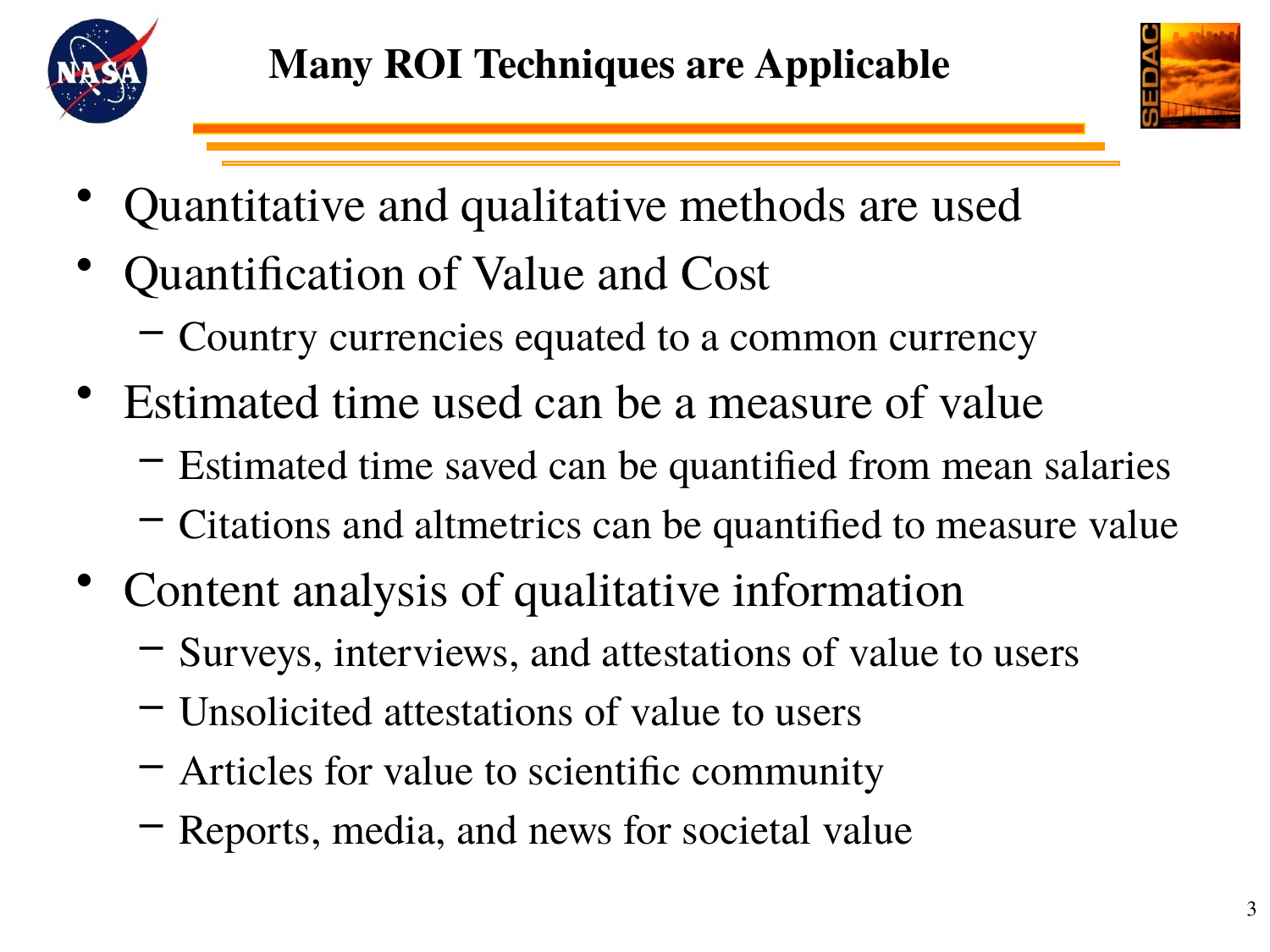

# Many ROI Techniques are Applicable
Quantitative and qualitative methods are used
Quantification of Value and Cost
Country currencies equated to a common currency
Estimated time used can be a measure of value
Estimated time saved can be quantified from mean salaries
Citations and altmetrics can be quantified to measure value
Content analysis of qualitative information
Surveys, interviews, and attestations of value to users
Unsolicited attestations of value to users
Articles for value to scientific community
Reports, media, and news for societal value
3